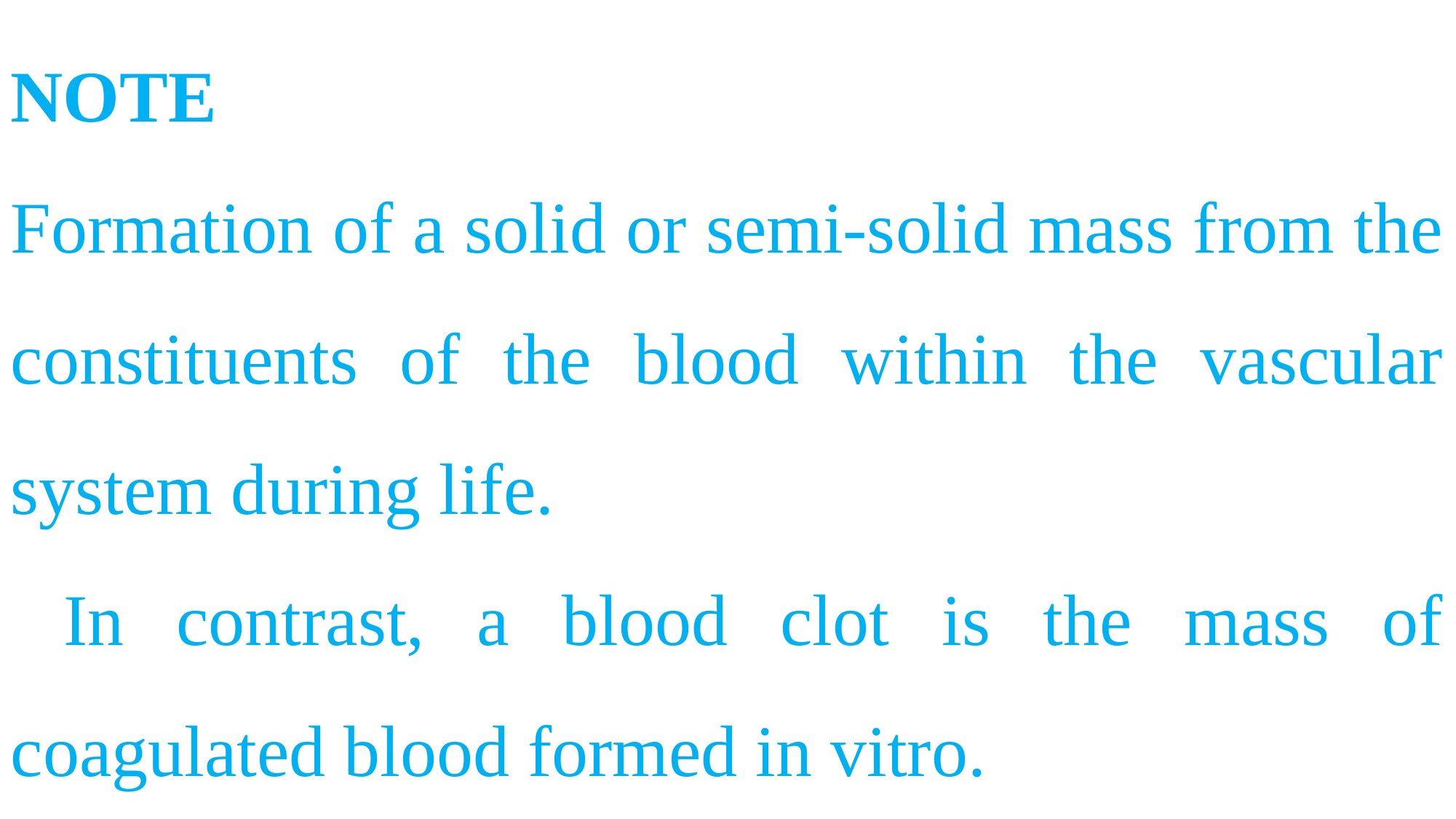

NOTE
Formation of a solid or semi-solid mass from the constituents of the blood within the vascular system during life.
 In contrast, a blood clot is the mass of coagulated blood formed in vitro.